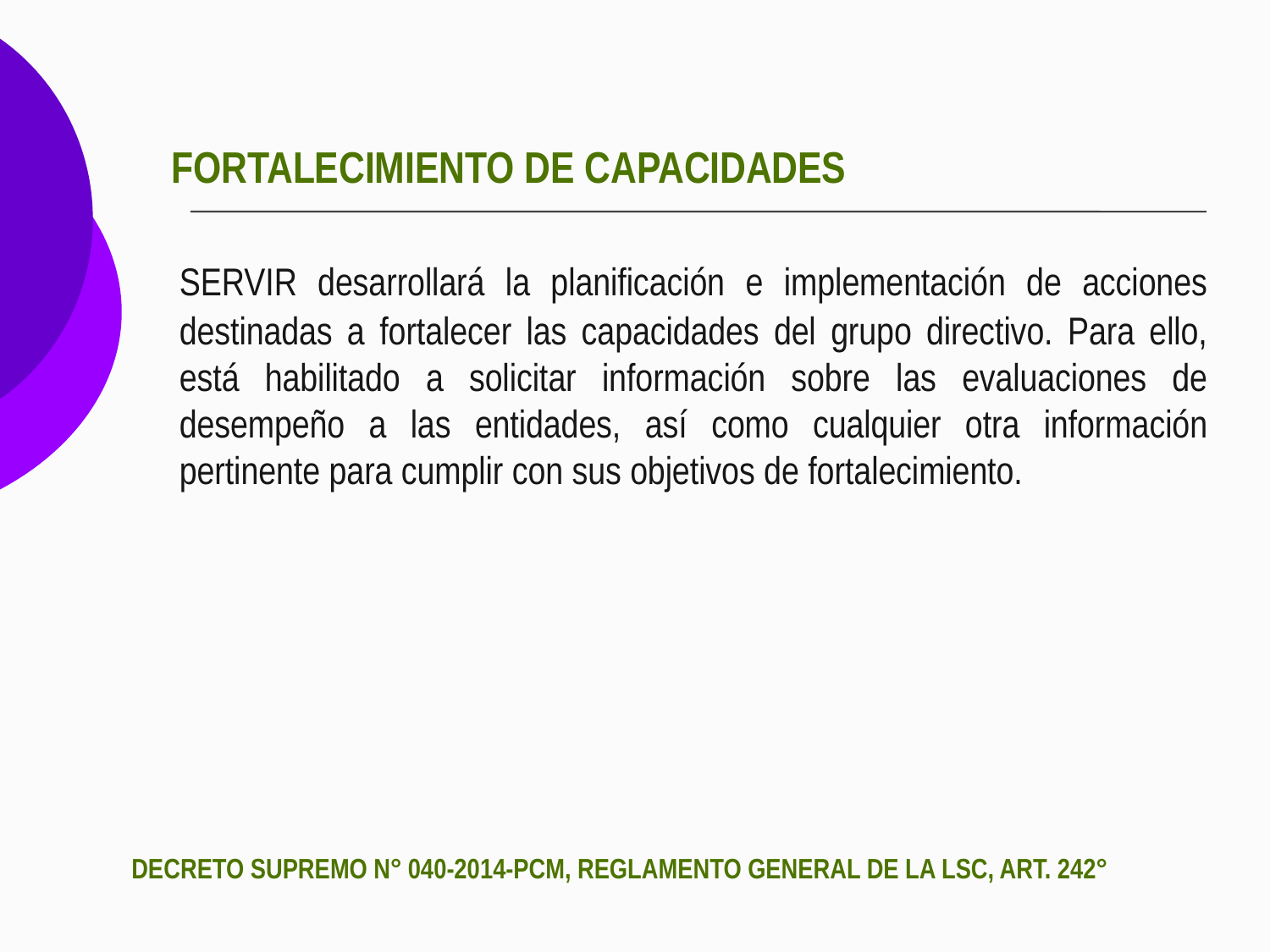

# FORTALECIMIENTO DE CAPACIDADES
	SERVIR desarrollará la planificación e implementación de acciones destinadas a fortalecer las capacidades del grupo directivo. Para ello, está habilitado a solicitar información sobre las evaluaciones de desempeño a las entidades, así como cualquier otra información pertinente para cumplir con sus objetivos de fortalecimiento.
DECRETO SUPREMO N° 040-2014-PCM, REGLAMENTO GENERAL DE LA LSC, ART. 242°